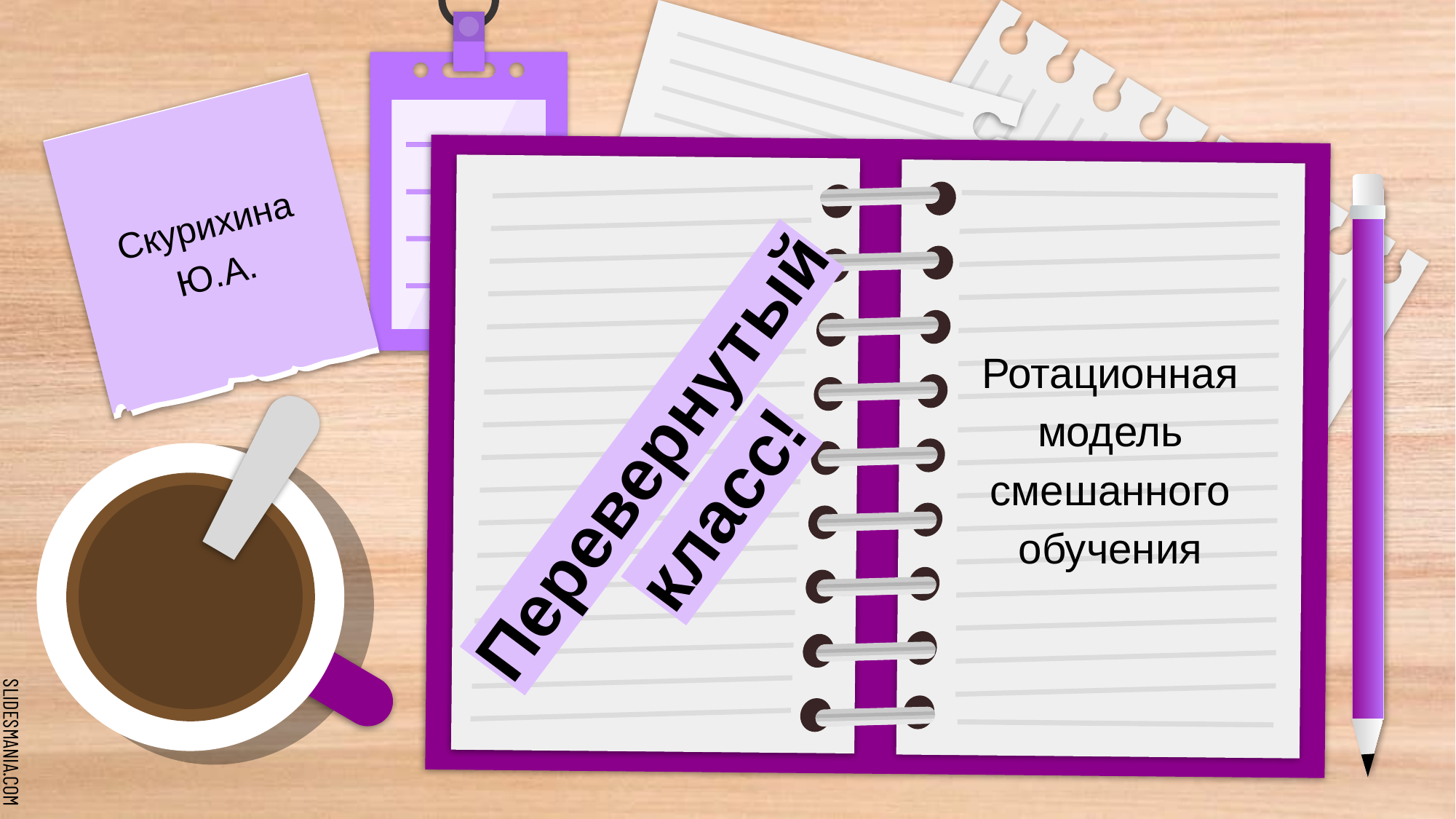

Скурихина Ю.А.
Ротационная модель смешанного обучения
# Перевернутый класс!